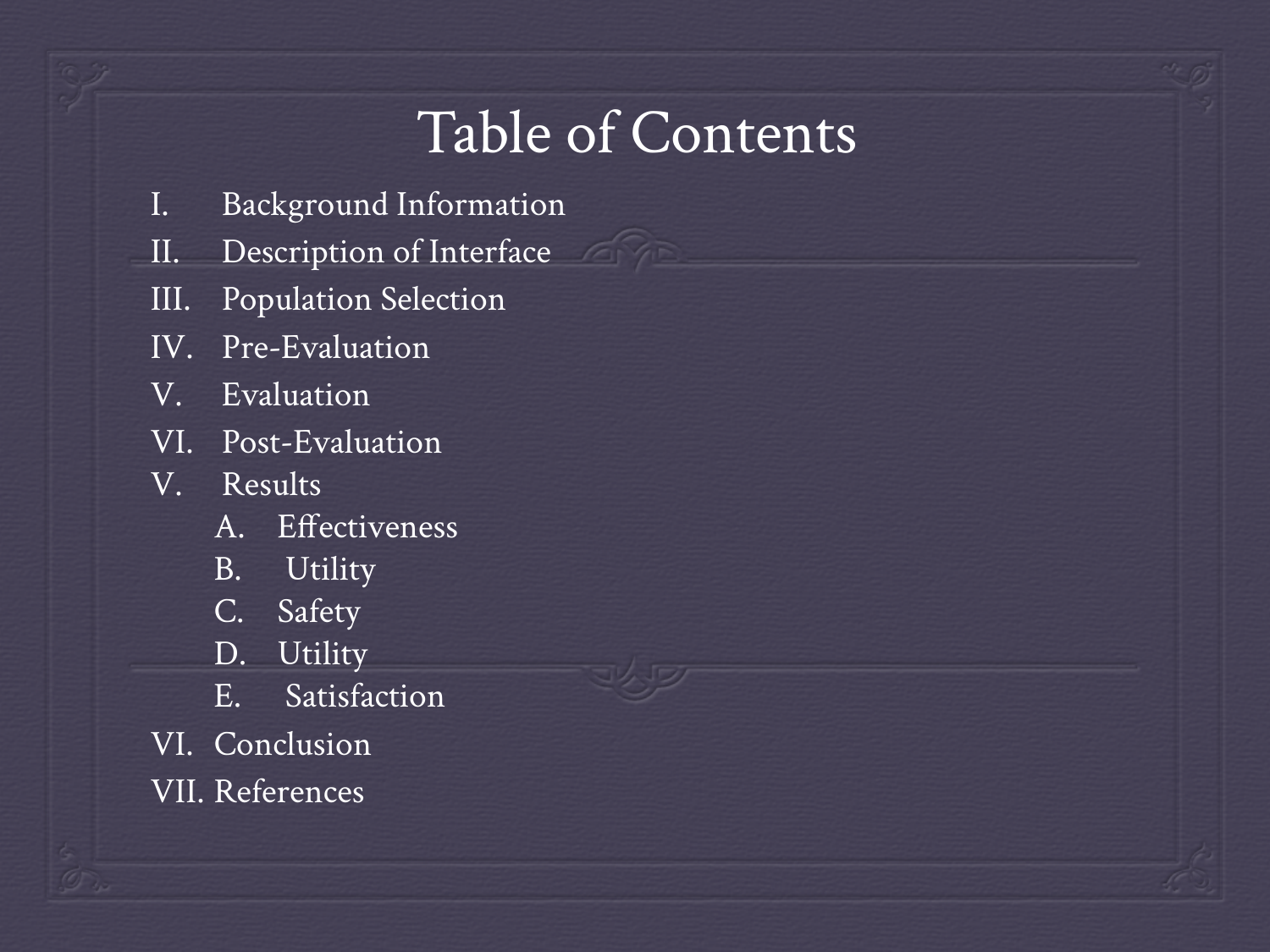

# Table of Contents
Background Information
Description of Interface
Population Selection
Pre-Evaluation
Evaluation
Post-Evaluation
Results
Effectiveness
 Utility
Safety
Utility
 Satisfaction
Conclusion
References